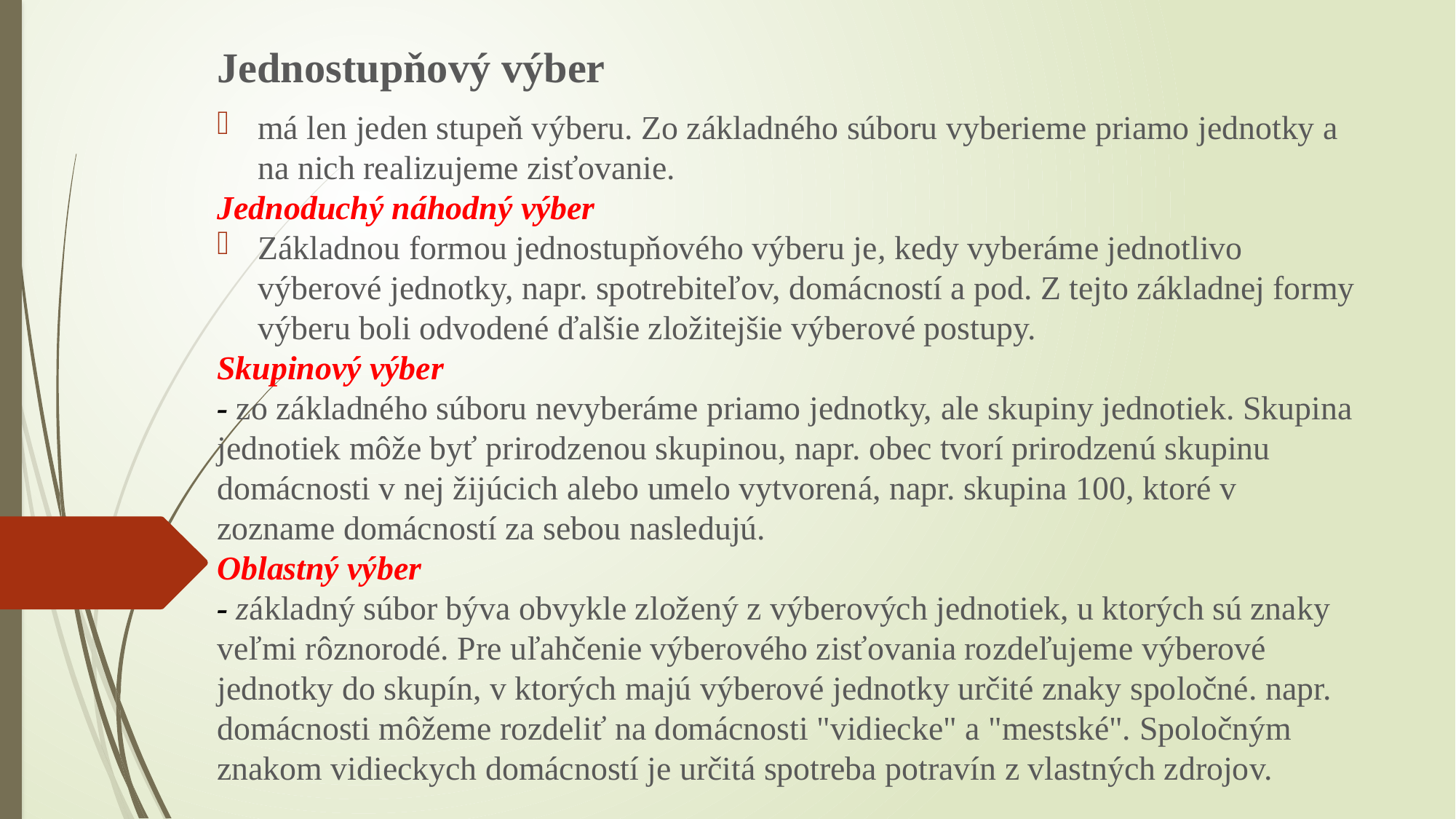

Jednostupňový výber
má len jeden stupeň výberu. Zo základného súboru vyberieme priamo jednotky a na nich realizujeme zisťovanie.
Jednoduchý náhodný výber
Základnou formou jednostupňového výberu je, kedy vyberáme jednotlivo výberové jednotky, napr. spotrebiteľov, domácností a pod. Z tejto základnej formy výberu boli odvodené ďalšie zložitejšie výberové postupy.
Skupinový výber
- zo základného súboru nevyberáme priamo jednotky, ale skupiny jednotiek. Skupina jednotiek môže byť prirodzenou skupinou, napr. obec tvorí prirodzenú skupinu domácnosti v nej žijúcich alebo umelo vytvorená, napr. skupina 100, ktoré v zozname domácností za sebou nasledujú.
Oblastný výber
- základný súbor býva obvykle zložený z výberových jednotiek, u ktorých sú znaky veľmi rôznorodé. Pre uľahčenie výberového zisťovania rozdeľujeme výberové jednotky do skupín, v ktorých majú výberové jednotky určité znaky spoločné. napr. domácnosti môžeme rozdeliť na domácnosti "vidiecke" a "mestské". Spoločným znakom vidieckych domácností je určitá spotreba potravín z vlastných zdrojov.